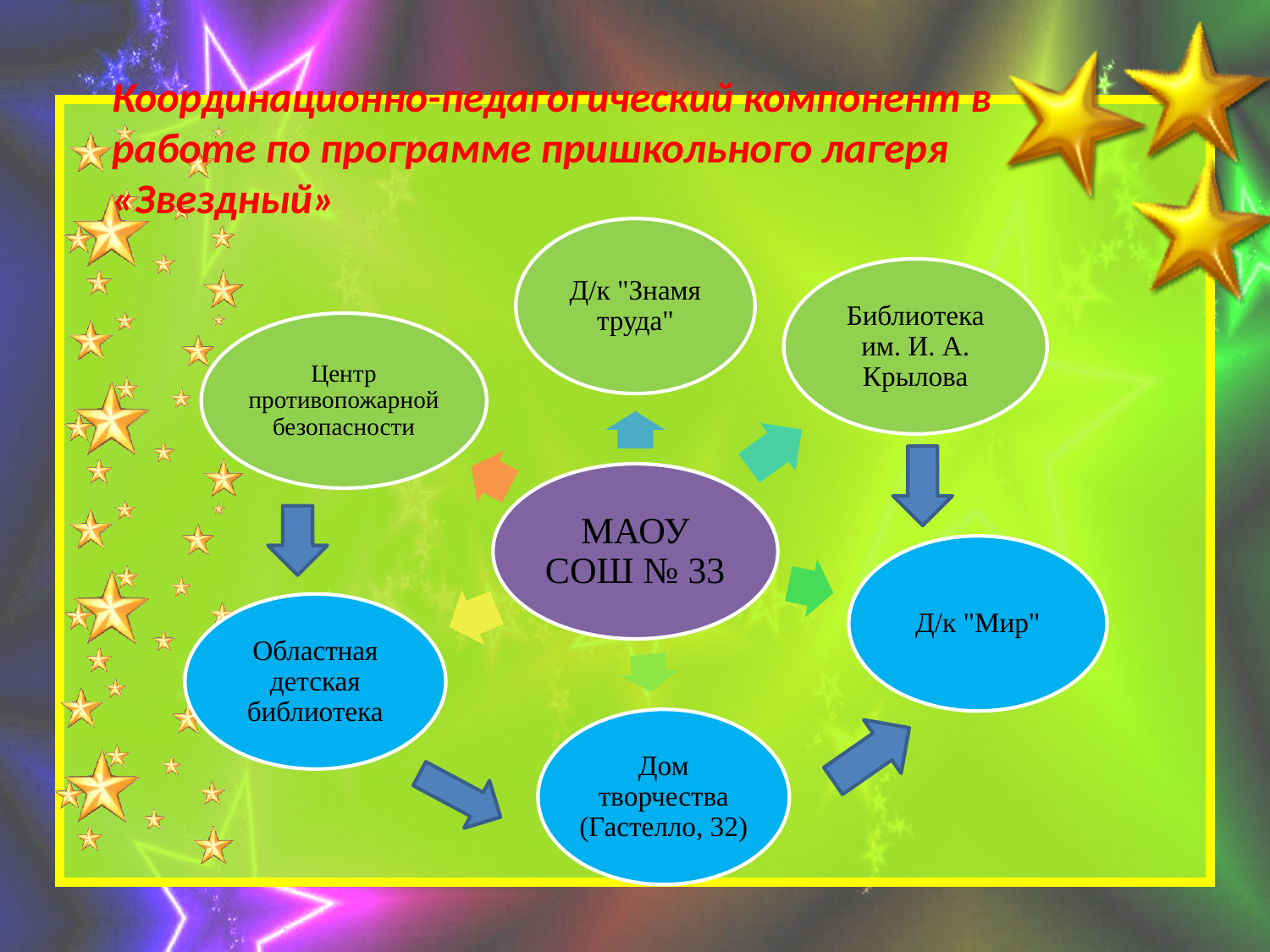

Координационно-педагогический компонент в работе по программе пришкольного лагеря «Звездный»
МАОУ СОШ № 33

Д/к "Знамя труда"

Библиотека им. И. А. Крылова

Д/к "Мир"

Дом творчества (Гастелло, 32)

Областная детская библиотека

Центр противопожарной безопасности